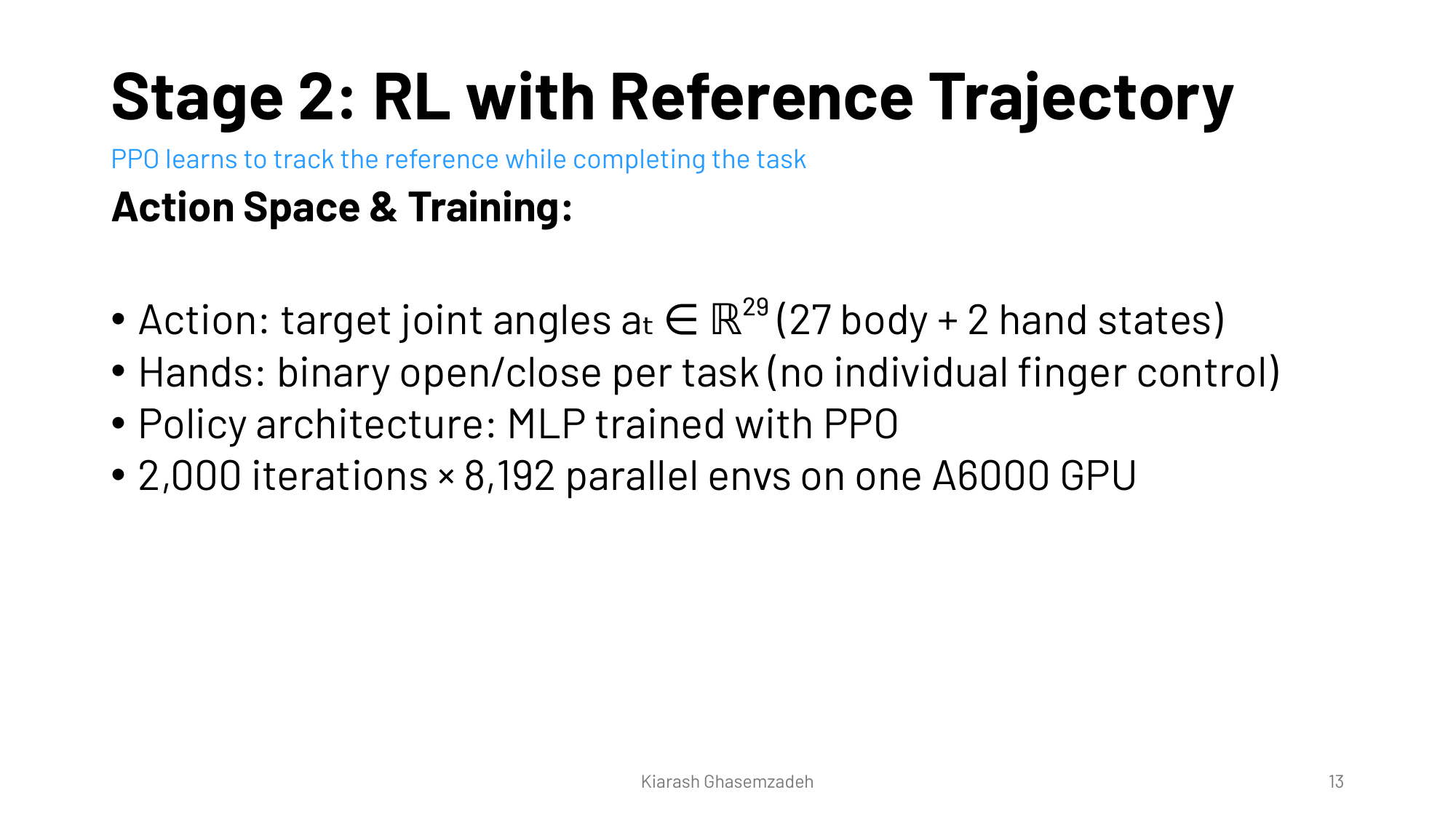

# Stage 2: RL with Reference Trajectory
PPO learns to track the reference while completing the task
Action Space & Training:

Action: target joint angles aₜ ∈ ℝ²⁹ (27 body + 2 hand states)
Hands: binary open/close per task (no individual finger control)
Policy architecture: MLP trained with PPO
2,000 iterations × 8,192 parallel envs on one A6000 GPU

Kiarash Ghasemzadeh
13